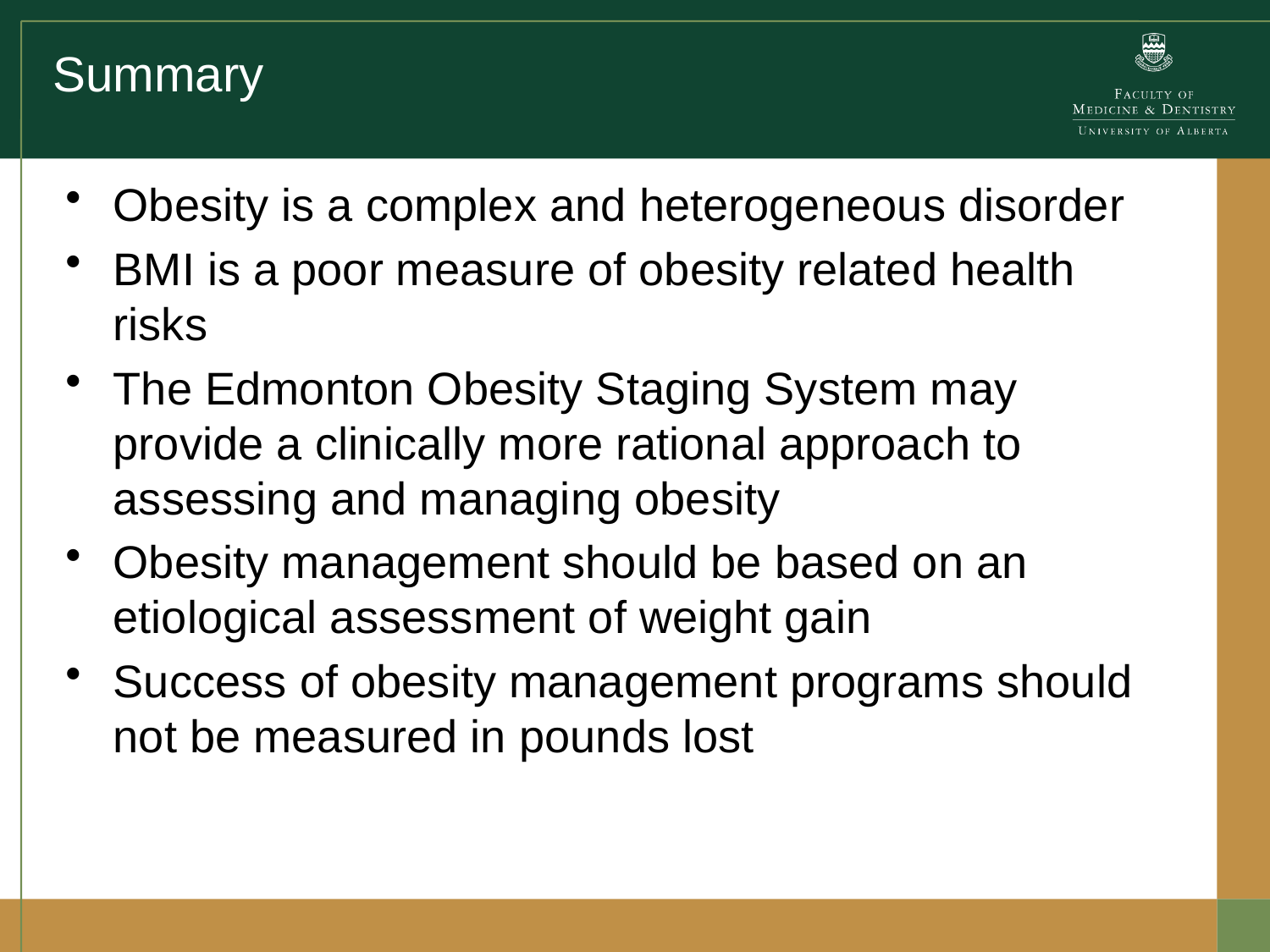

# Summary
Obesity is a complex and heterogeneous disorder
BMI is a poor measure of obesity related health risks
The Edmonton Obesity Staging System may provide a clinically more rational approach to assessing and managing obesity
Obesity management should be based on an etiological assessment of weight gain
Success of obesity management programs should not be measured in pounds lost